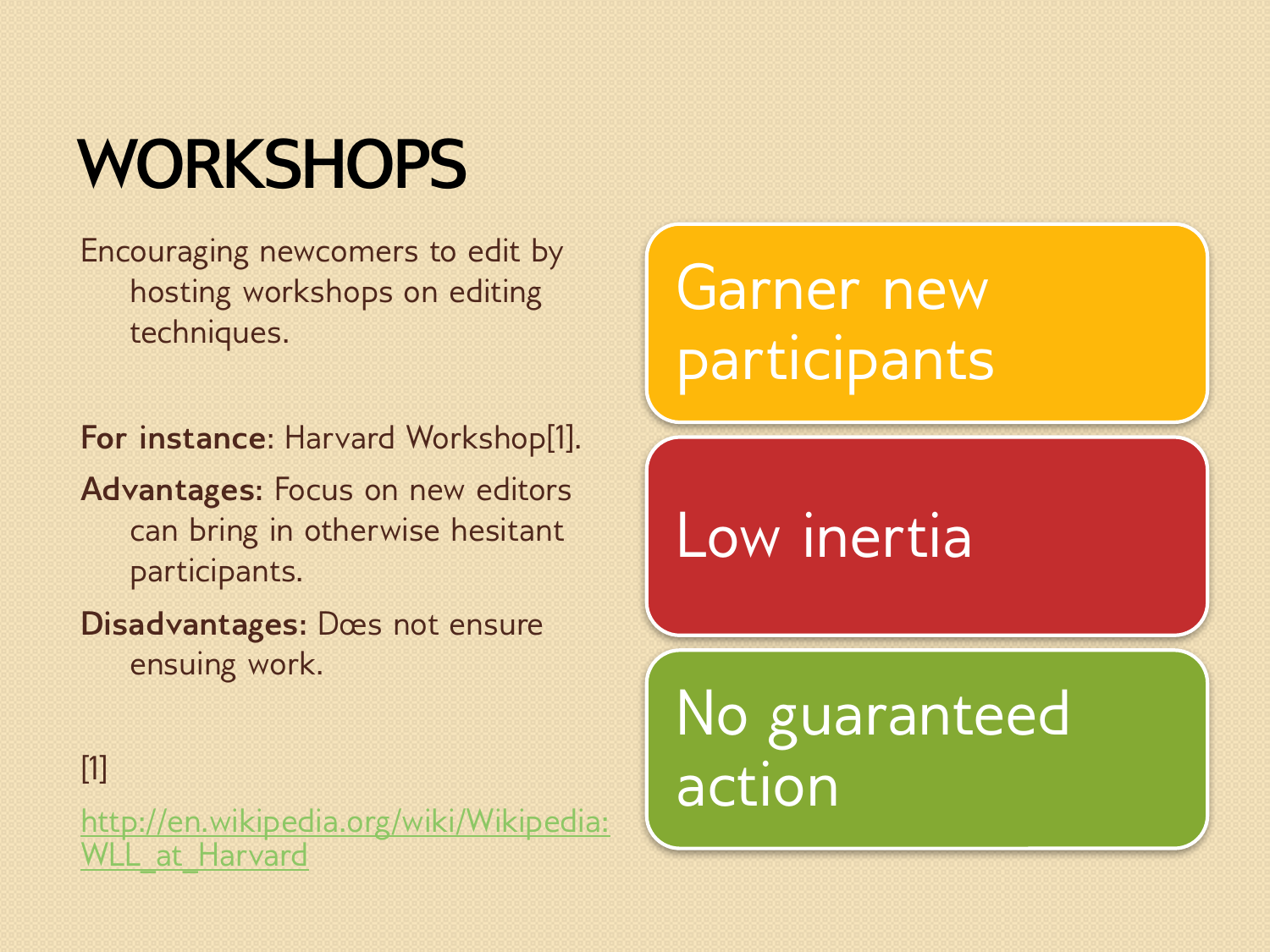

Workshops
Encouraging newcomers to edit by hosting workshops on editing techniques.

For instance: Harvard Workshop[1].
Advantages: Focus on new editors can bring in otherwise hesitant participants.
Disadvantages: Does not ensure ensuing work.

[1]
http://en.wikipedia.org/wiki/Wikipedia:WLL_at_Harvard

Garner new participants
Low inertia
No guaranteed action